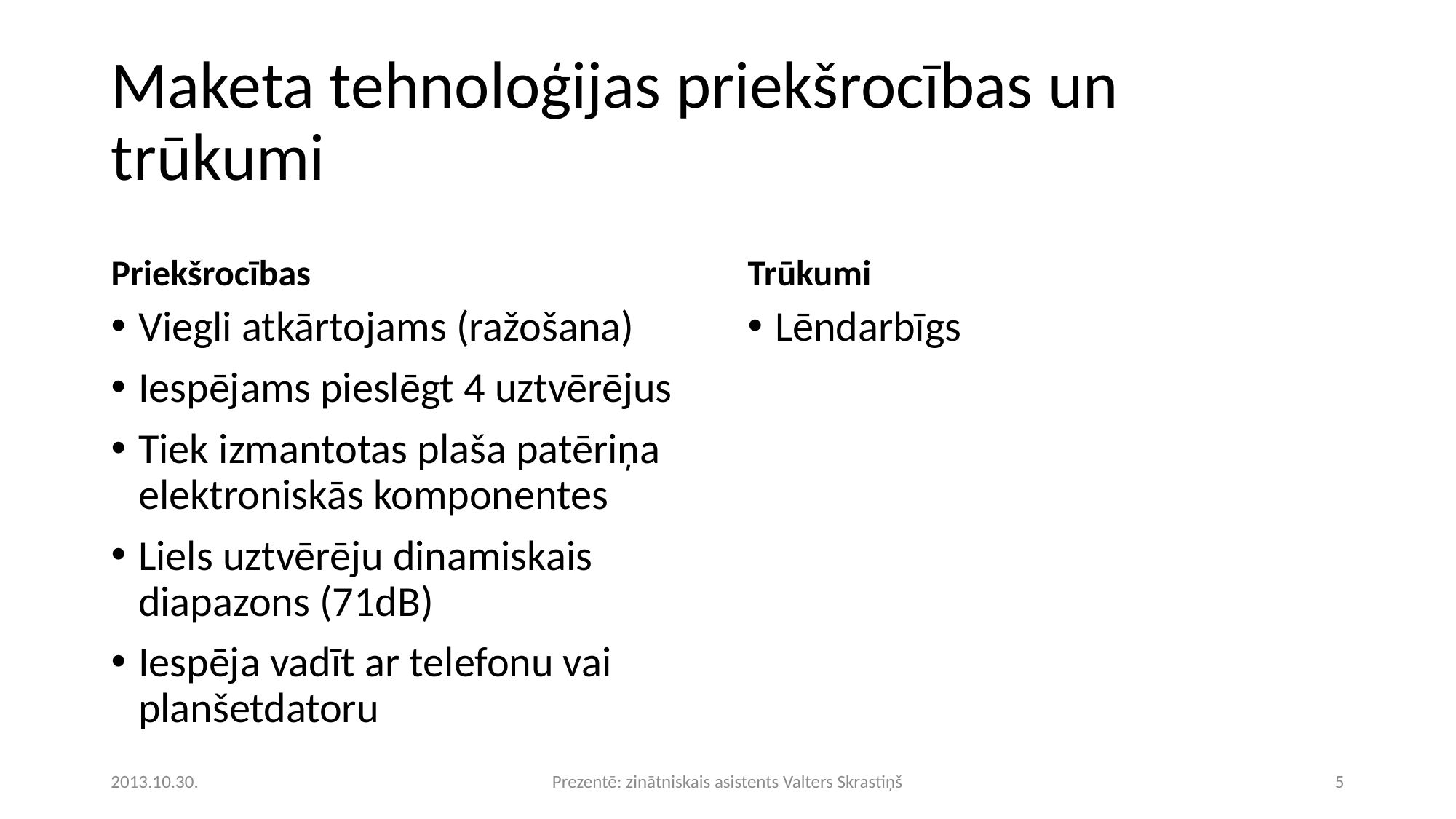

# Maketa tehnoloģijas priekšrocības un trūkumi
Priekšrocības
Trūkumi
Viegli atkārtojams (ražošana)
Iespējams pieslēgt 4 uztvērējus
Tiek izmantotas plaša patēriņa elektroniskās komponentes
Liels uztvērēju dinamiskais diapazons (71dB)
Iespēja vadīt ar telefonu vai planšetdatoru

Lēndarbīgs

2013.10.30.
Prezentē: zinātniskais asistents Valters Skrastiņš
5